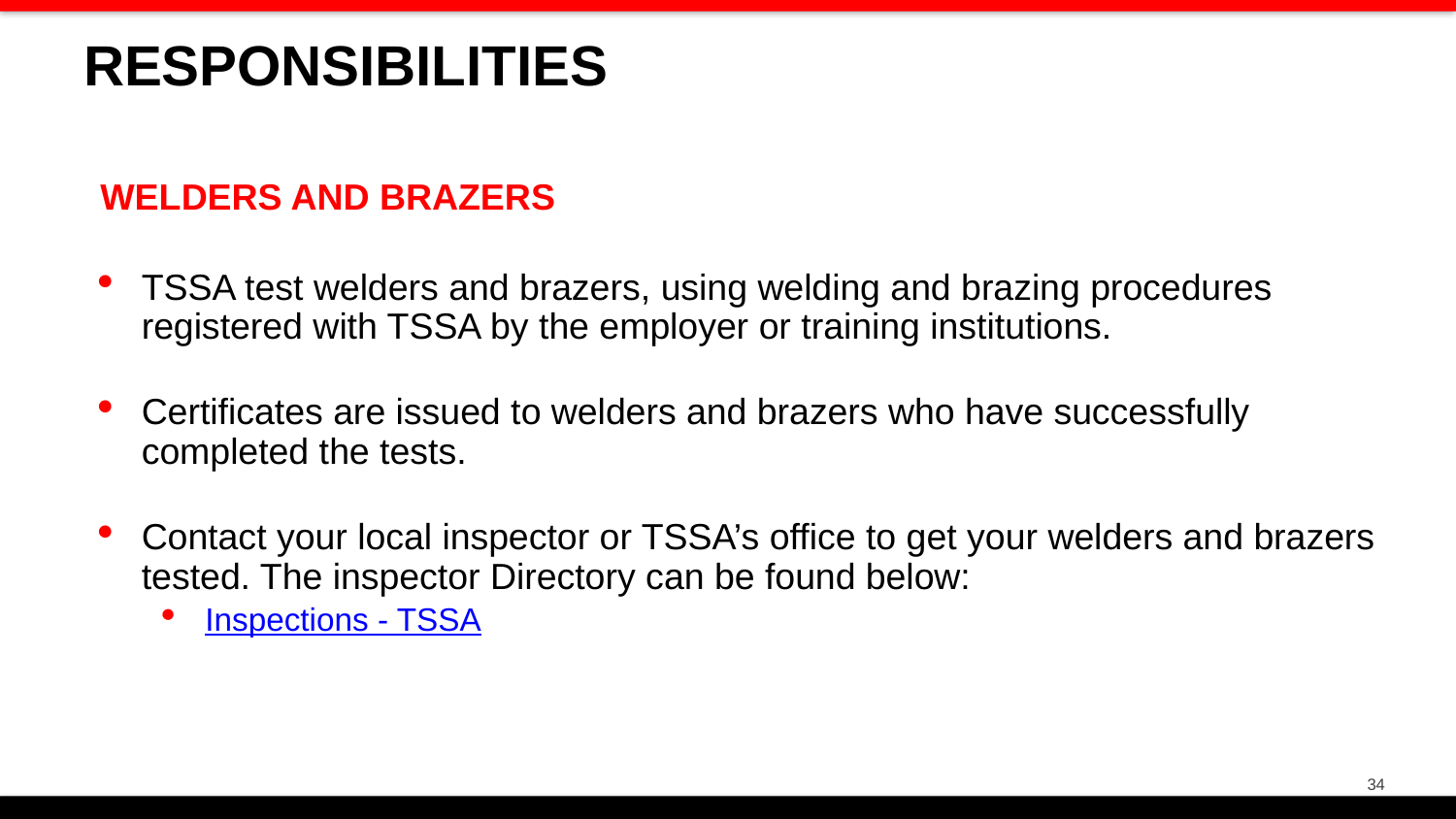

RESPONSIBILITIES

WELDERS AND BRAZERS
TSSA test welders and brazers, using welding and brazing procedures registered with TSSA by the employer or training institutions.
Certificates are issued to welders and brazers who have successfully completed the tests.
Contact your local inspector or TSSA’s office to get your welders and brazers tested. The inspector Directory can be found below:
Inspections - TSSA